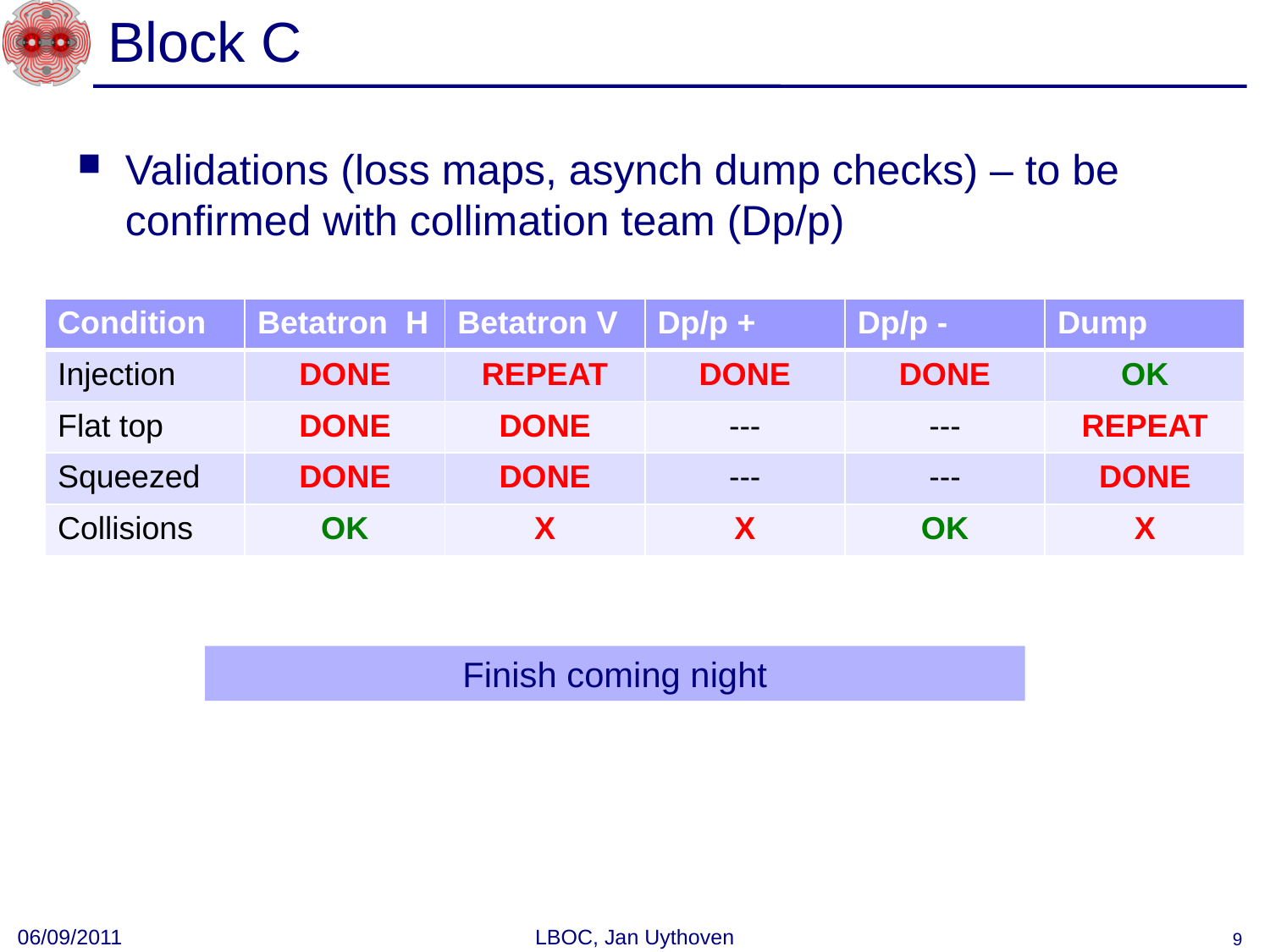

# Block C
Validations (loss maps, asynch dump checks) – to be confirmed with collimation team (Dp/p)
| Condition | Betatron H | Betatron V | Dp/p + | Dp/p - | Dump |
| --- | --- | --- | --- | --- | --- |
| Injection | DONE | REPEAT | DONE | DONE | OK |
| Flat top | DONE | DONE | --- | --- | REPEAT |
| Squeezed | DONE | DONE | --- | --- | DONE |
| Collisions | OK | X | X | OK | X |
Finish coming night
06/09/2011
LBOC, Jan Uythoven
9